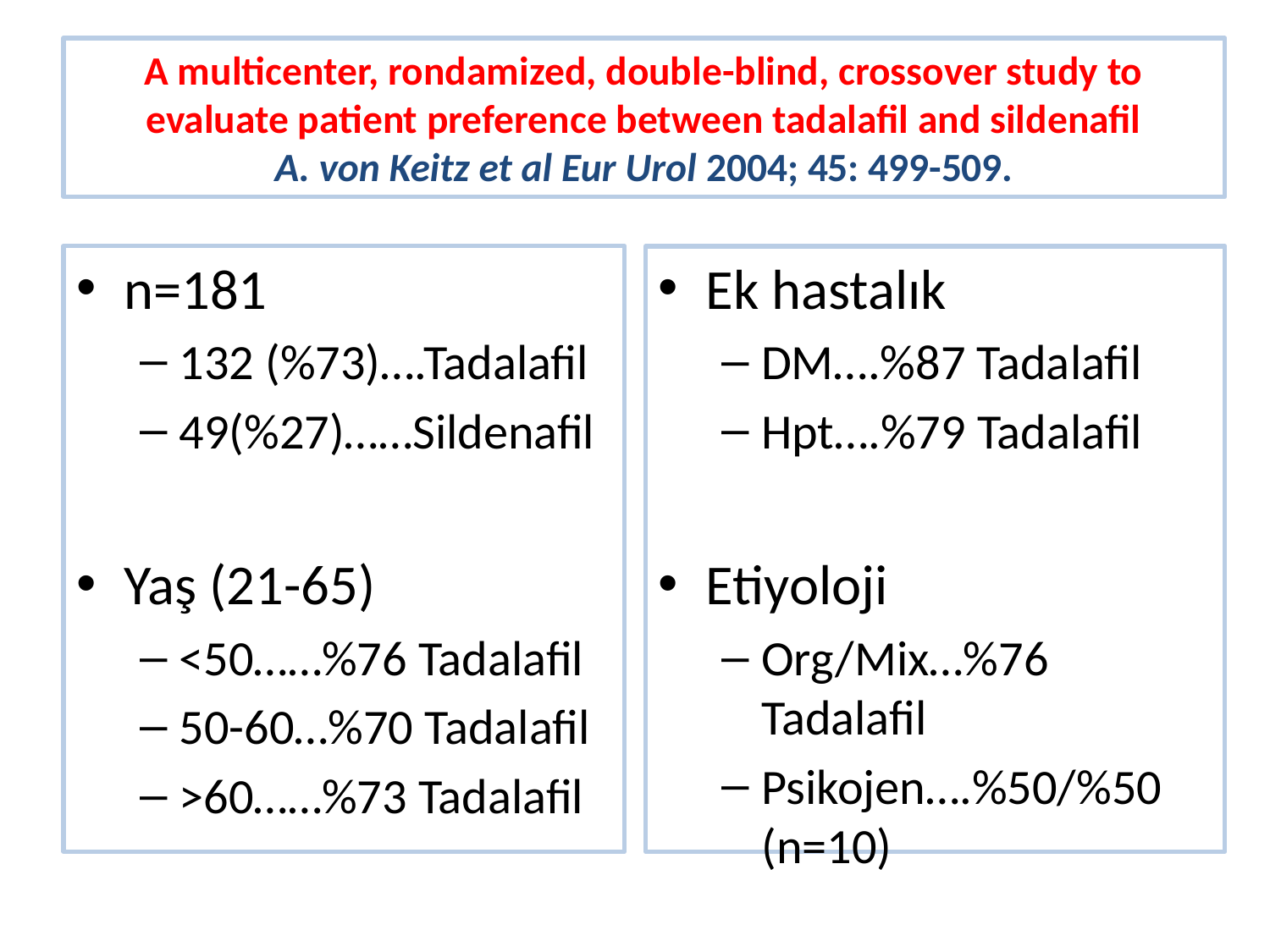

# A multicenter, rondamized, double-blind, crossover study to evaluate patient preference between tadalafil and sildenafil A. von Keitz et al Eur Urol 2004; 45: 499-509.
n=181
132 (%73)….Tadalafil
49(%27)……Sildenafil

Yaş (21-65)
<50……%76 Tadalafil
50-60…%70 Tadalafil
>60……%73 Tadalafil
Ek hastalık
DM….%87 Tadalafil
Hpt….%79 Tadalafil

Etiyoloji
Org/Mix…%76 Tadalafil
Psikojen….%50/%50 (n=10)